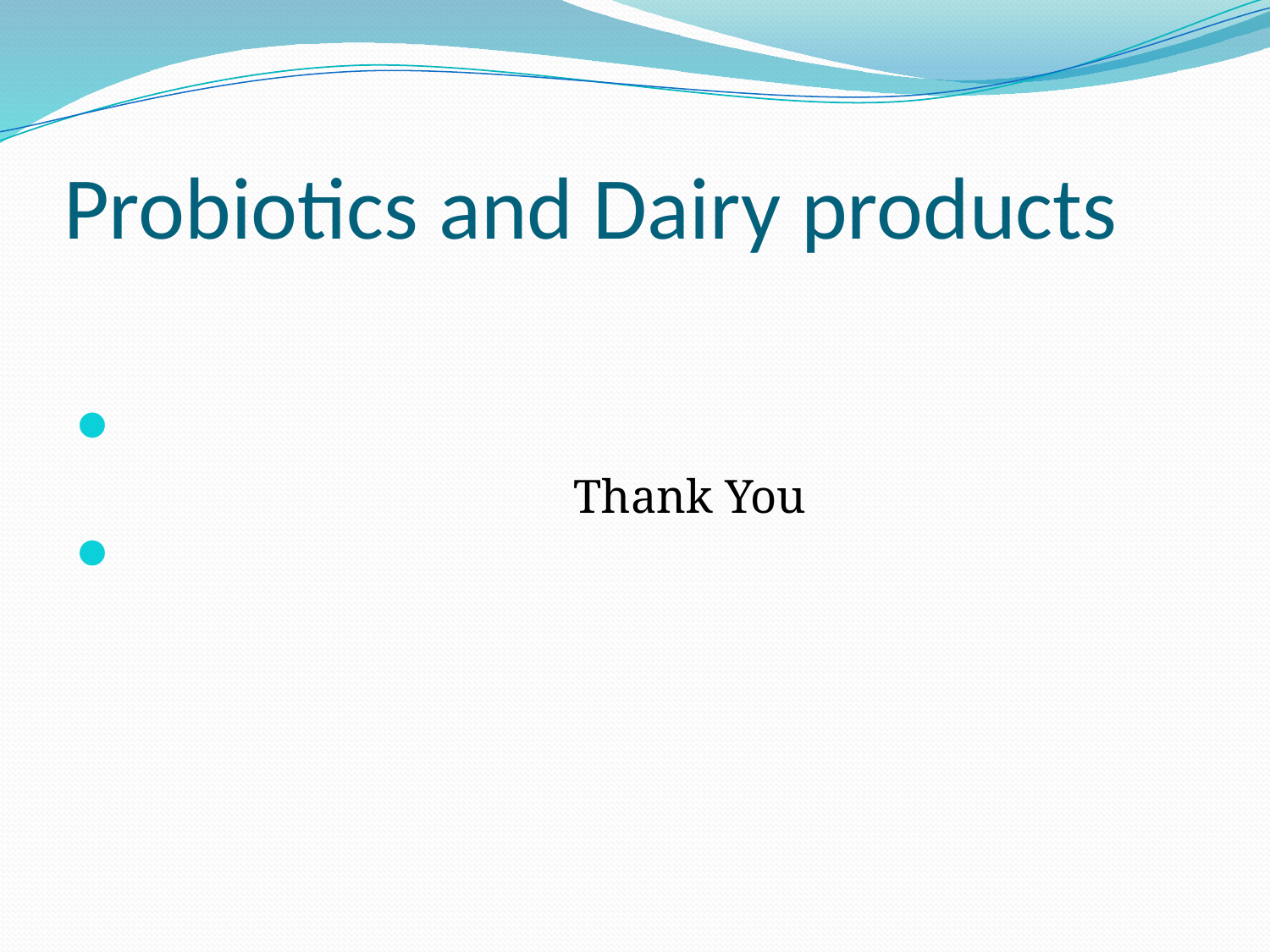

# Probiotics and Dairy products

                                          Thank You